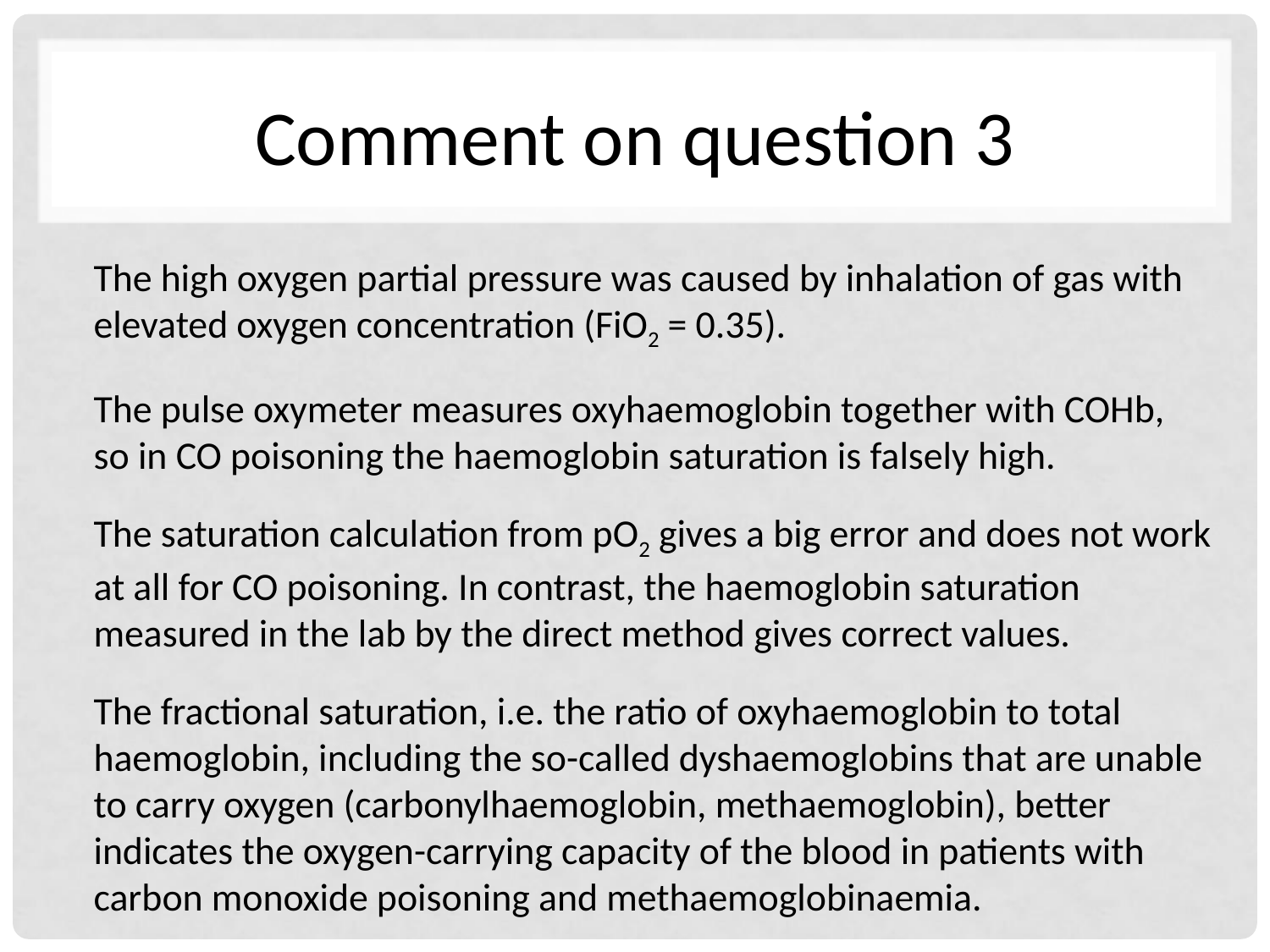

# Comment on question 3
The high oxygen partial pressure was caused by inhalation of gas with elevated oxygen concentration (FiO2 = 0.35).
The pulse oxymeter measures oxyhaemoglobin together with COHb,
so in CO poisoning the haemoglobin saturation is falsely high.
The saturation calculation from pO2 gives a big error and does not work at all for CO poisoning. In contrast, the haemoglobin saturation measured in the lab by the direct method gives correct values.
The fractional saturation, i.e. the ratio of oxyhaemoglobin to total haemoglobin, including the so-called dyshaemoglobins that are unable to carry oxygen (carbonylhaemoglobin, methaemoglobin), better indicates the oxygen-carrying capacity of the blood in patients with carbon monoxide poisoning and methaemoglobinaemia.